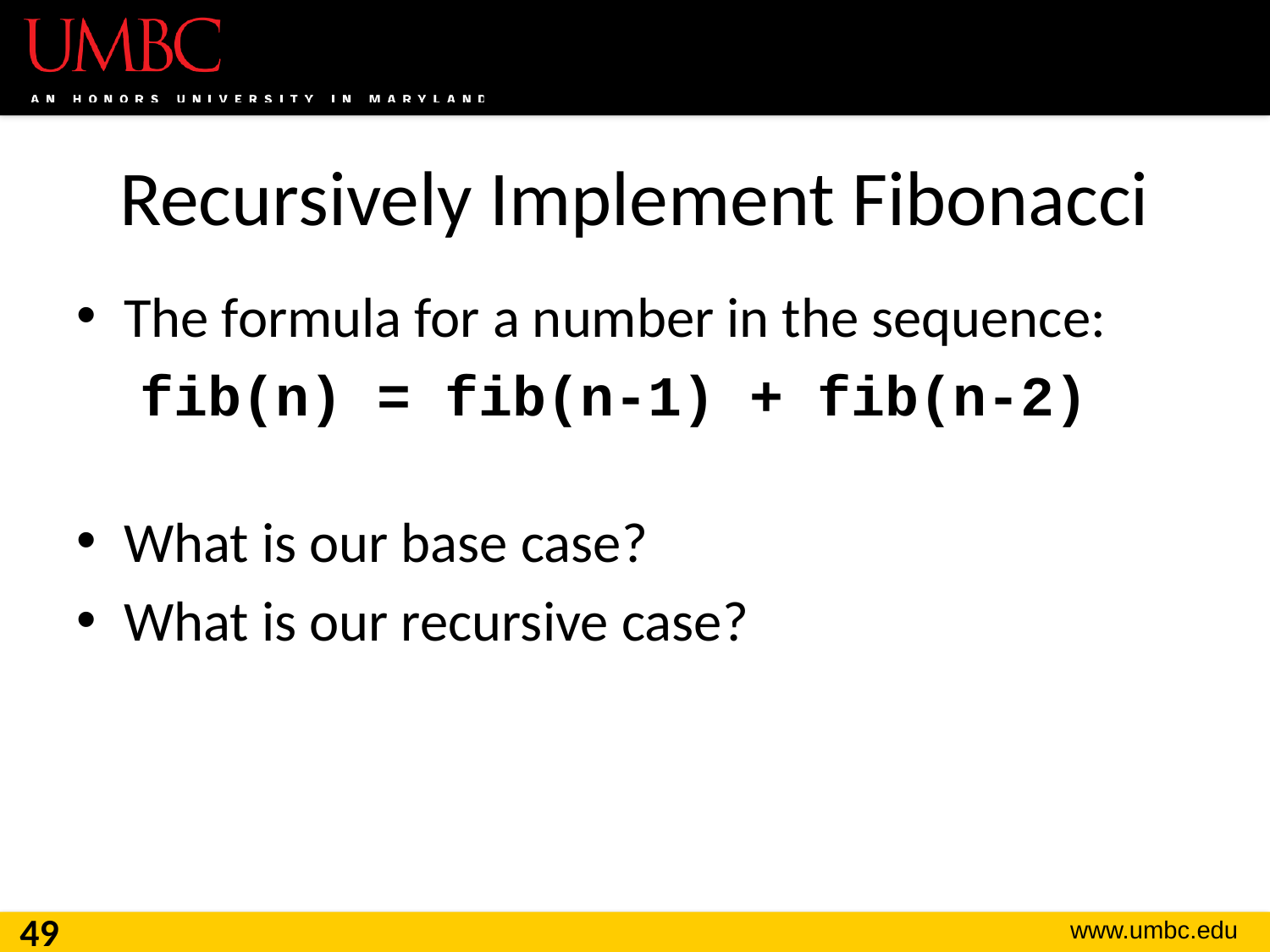

# Recursively Implement Fibonacci
The formula for a number in the sequence:
fib(n) = fib(n-1) + fib(n-2)

What is our base case?
What is our recursive case?

49